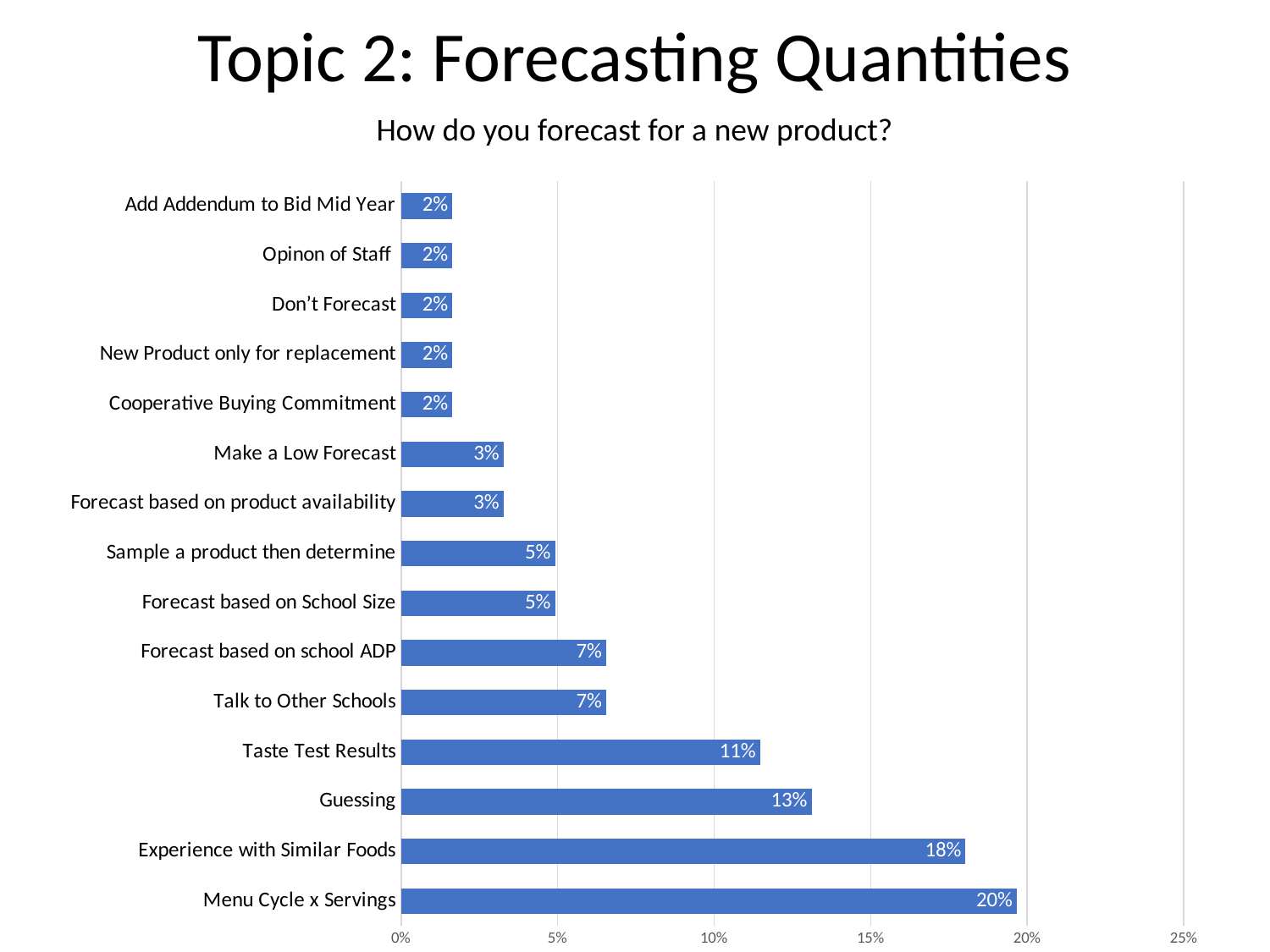

# Topic 2: Forecasting Quantities
How do you forecast for a new product?

### Chart

| Category | Total |
|---|---|
| Menu Cycle x Servings | 0.19672131147540983 |
| Experience with Similar Foods | 0.18032786885245902 |
| Guessing | 0.13114754098360656 |
| Taste Test Results | 0.11475409836065574 |
| Talk to Other Schools | 0.06557377049180328 |
| Forecast based on school ADP | 0.06557377049180328 |
| Forecast based on School Size | 0.04918032786885246 |
| Sample a product then determine | 0.04918032786885246 |
| Forecast based on product availability | 0.03278688524590164 |
| Make a Low Forecast | 0.03278688524590164 |
| Cooperative Buying Commitment | 0.01639344262295082 |
| New Product only for replacement | 0.01639344262295082 |
| Don’t Forecast | 0.01639344262295082 |
| Opinon of Staff  | 0.01639344262295082 |
| Add Addendum to Bid Mid Year | 0.01639344262295082 |